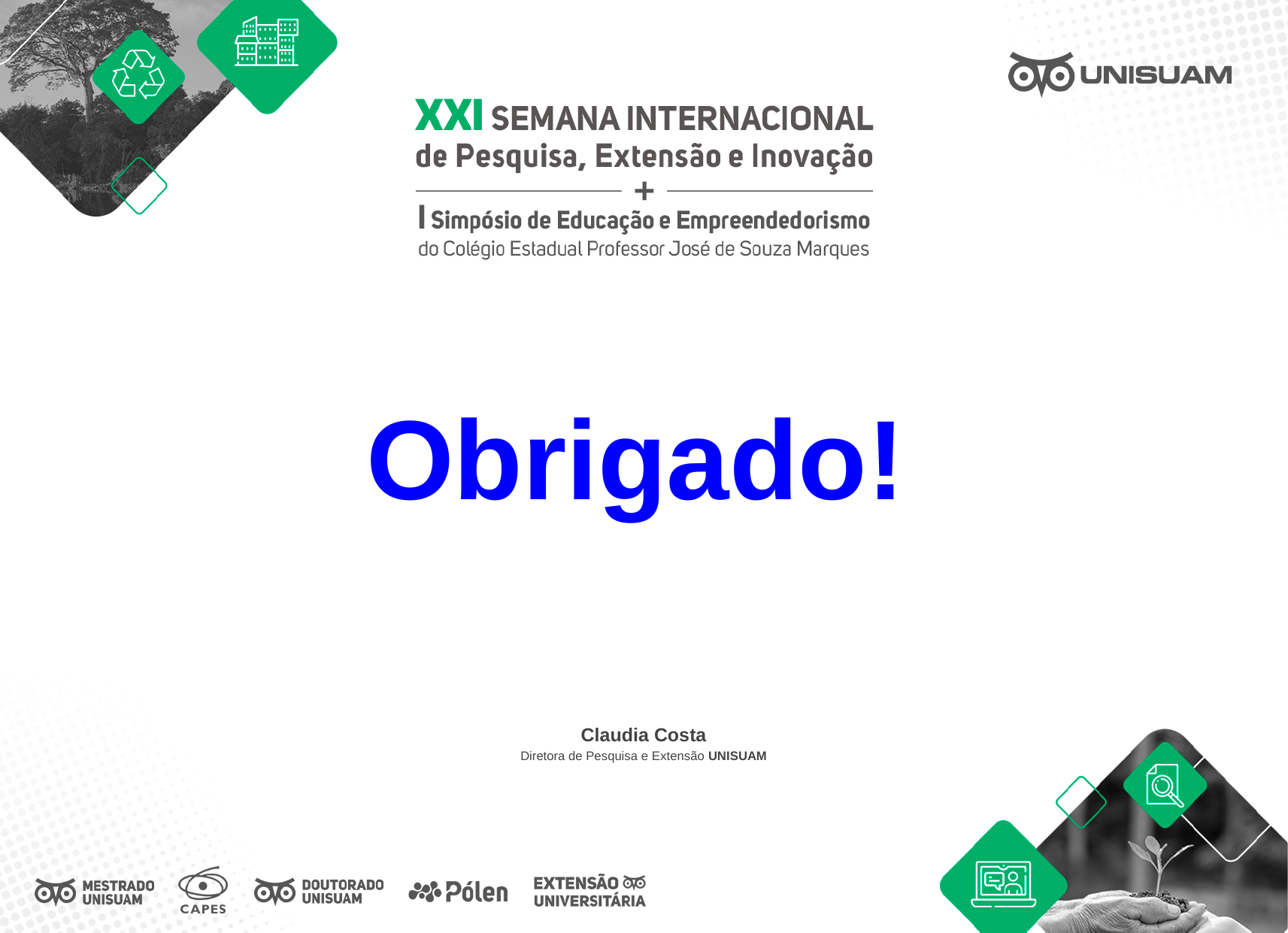

# Obrigado!
Claudia Costa
Diretora de Pesquisa e Extensão UNISUAM